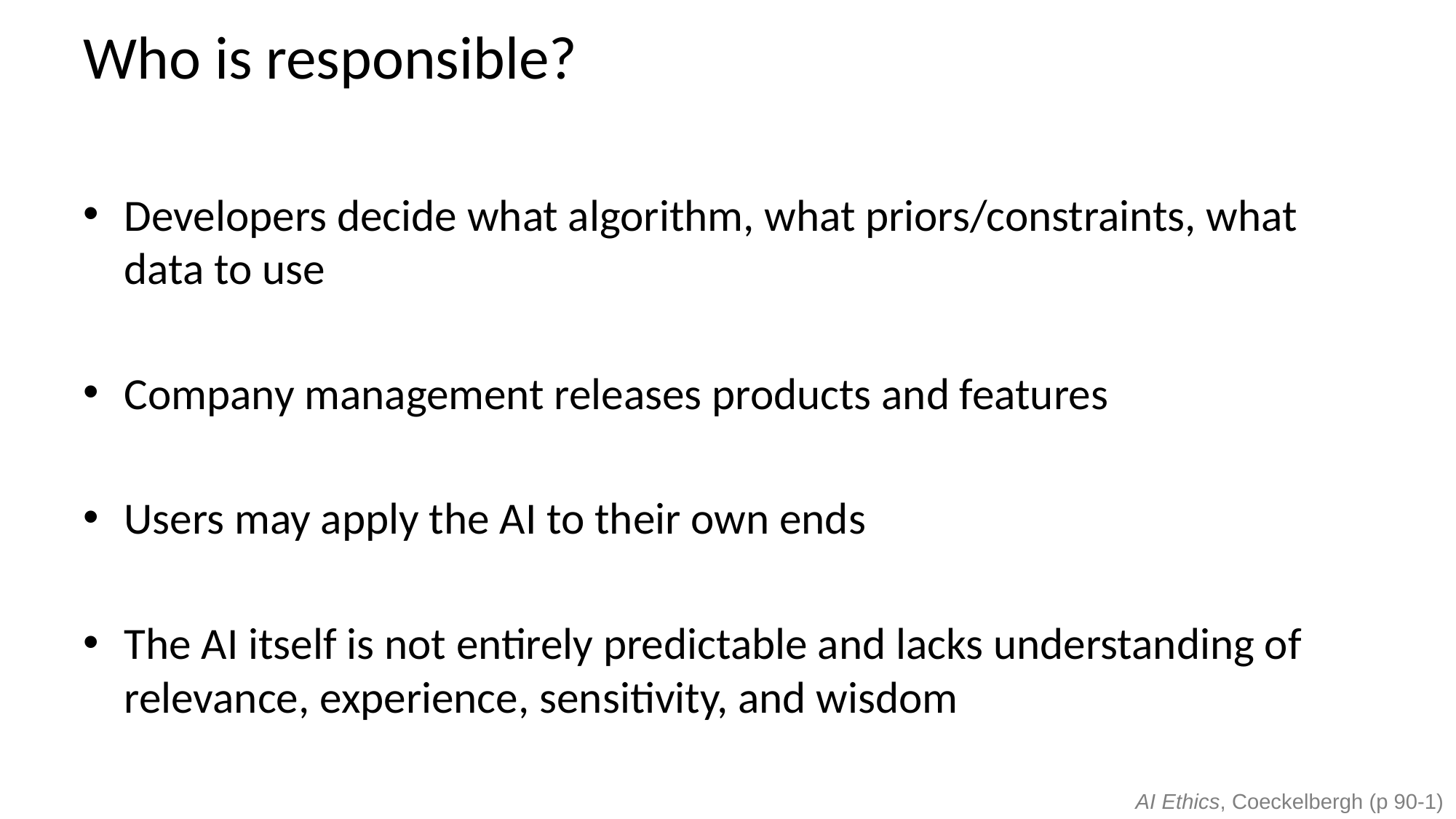

# Who is responsible?

Developers decide what algorithm, what priors/constraints, what data to use

Company management releases products and features

Users may apply the AI to their own ends

The AI itself is not entirely predictable and lacks understanding of relevance, experience, sensitivity, and wisdom
AI Ethics, Coeckelbergh (p 90-1)